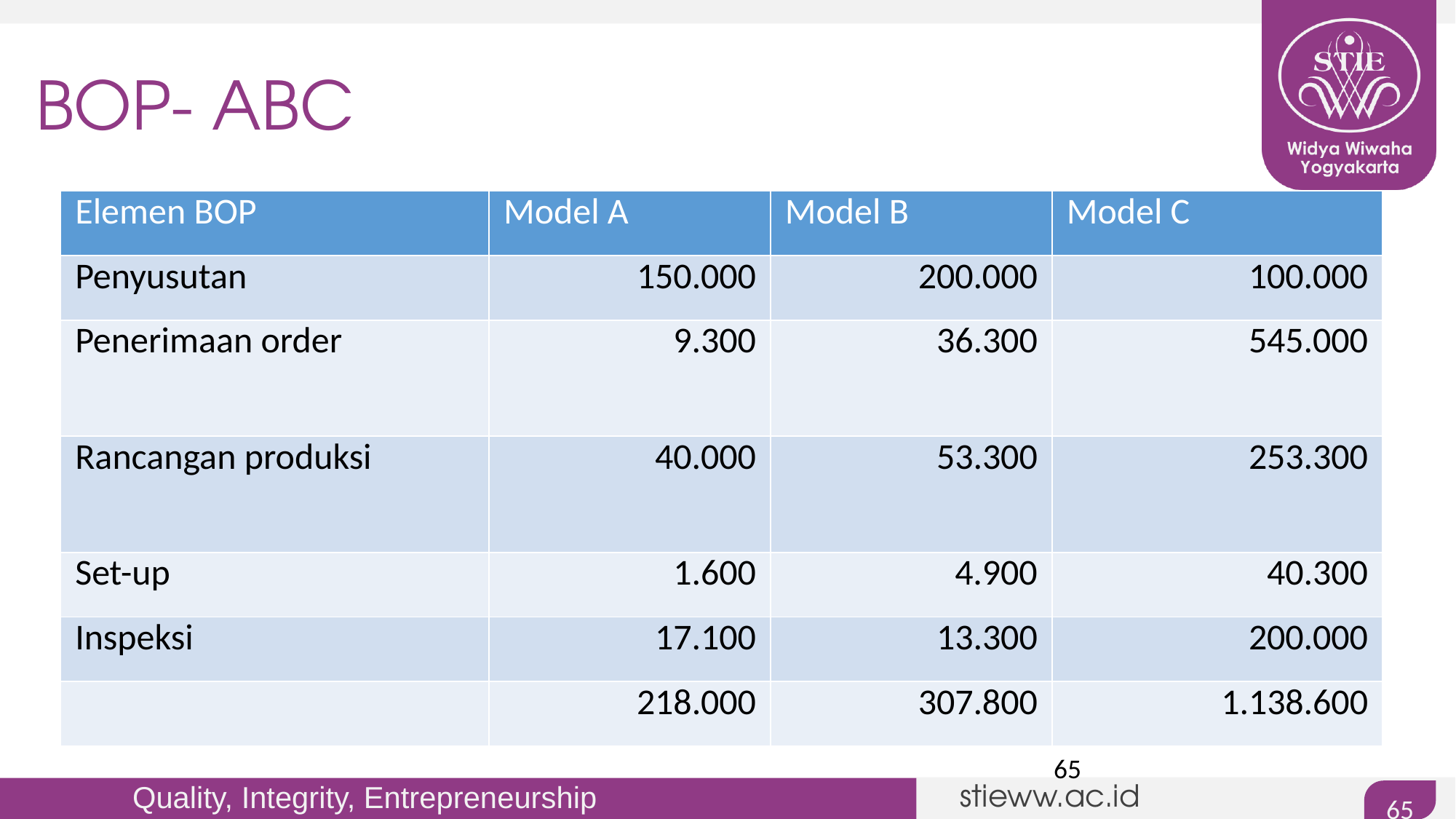

# BOP- ABC
| Elemen BOP | Model A | Model B | Model C |
| --- | --- | --- | --- |
| Penyusutan | 150.000 | 200.000 | 100.000 |
| Penerimaan order | 9.300 | 36.300 | 545.000 |
| Rancangan produksi | 40.000 | 53.300 | 253.300 |
| Set-up | 1.600 | 4.900 | 40.300 |
| Inspeksi | 17.100 | 13.300 | 200.000 |
|  | 218.000 | 307.800 | 1.138.600 |

65